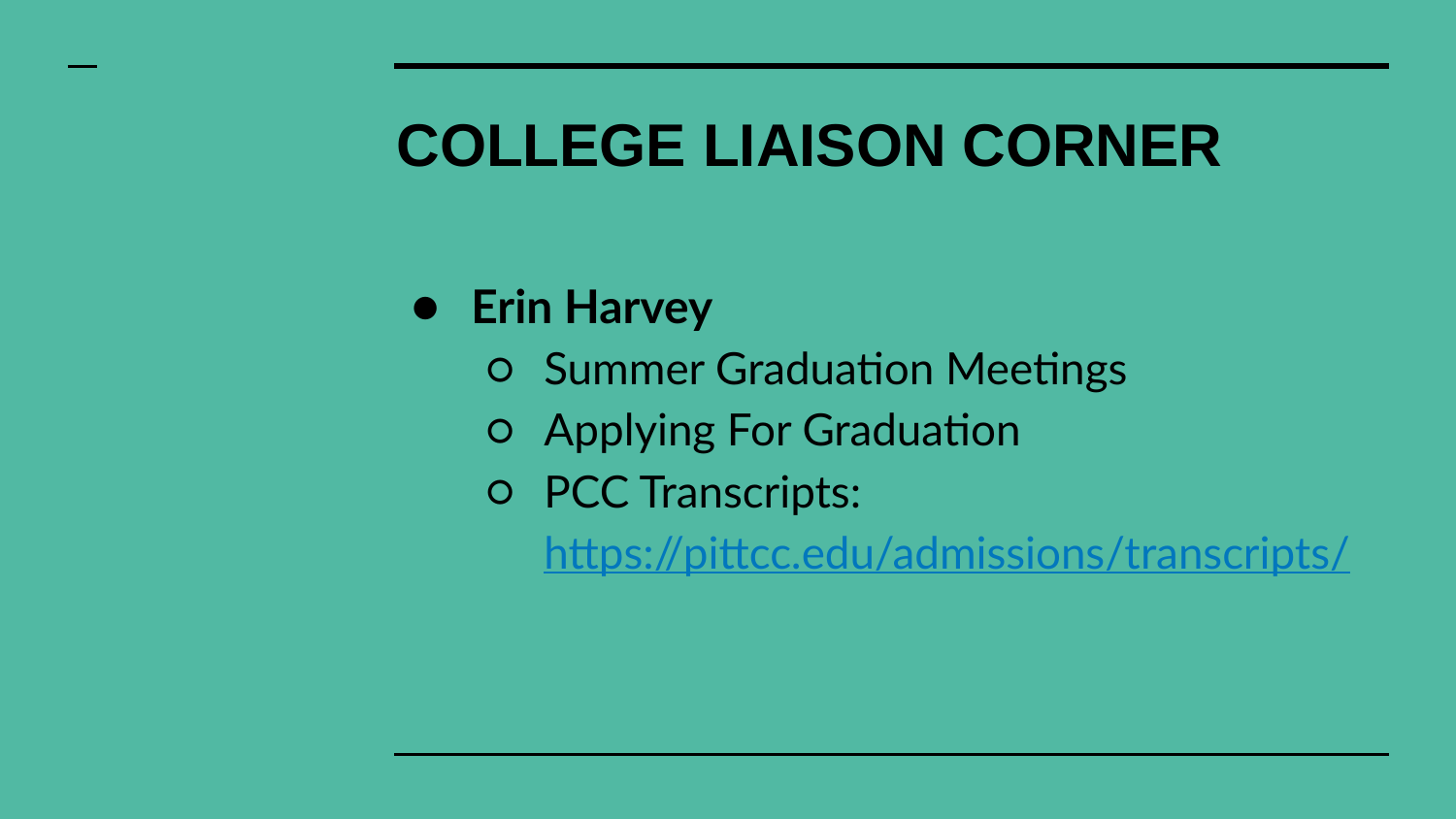

# COLLEGE LIAISON CORNER
Erin Harvey
Summer Graduation Meetings
Applying For Graduation
PCC Transcripts: https://pittcc.edu/admissions/transcripts/